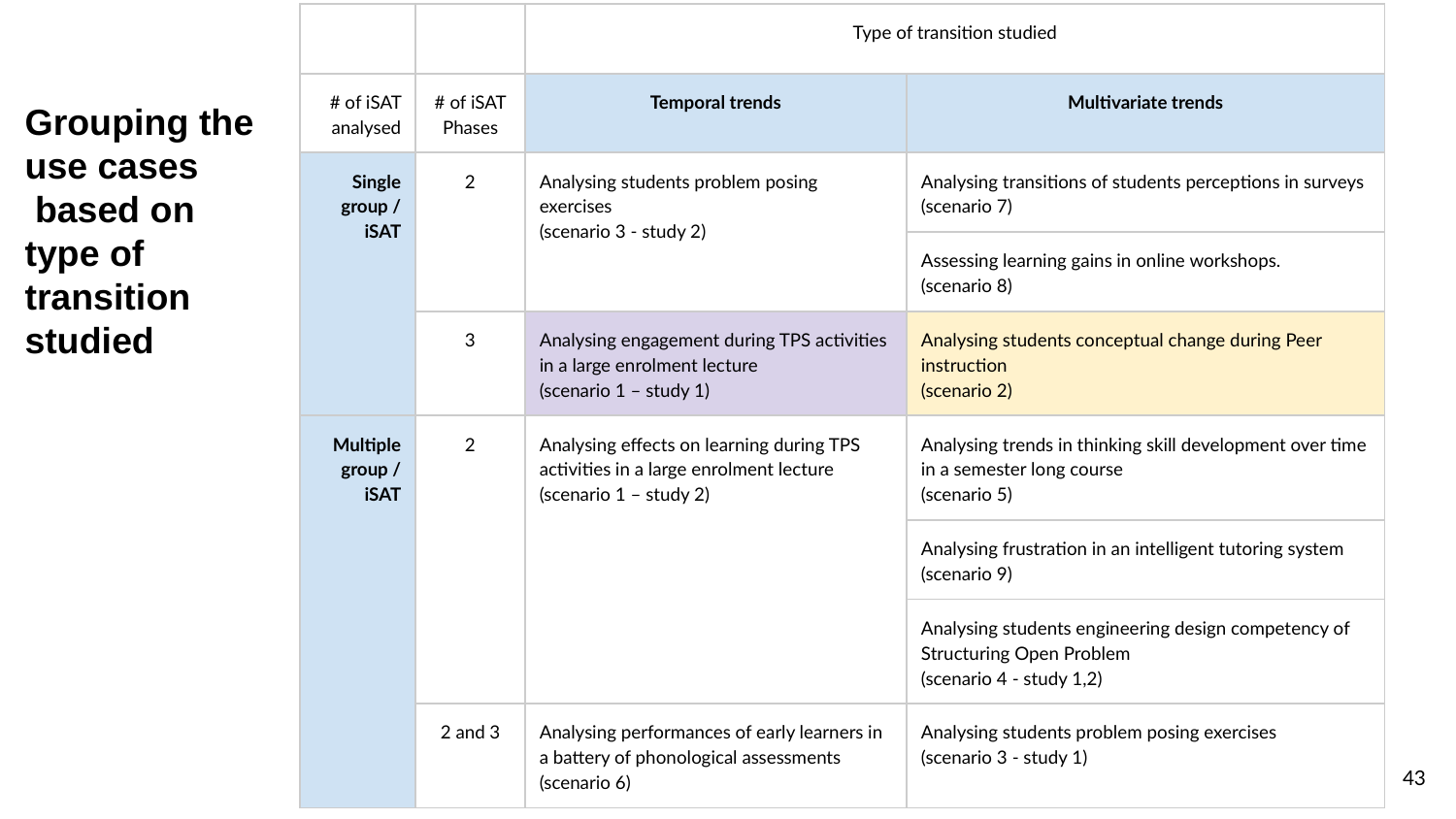

|  |  | Type of transition studied |  |
| --- | --- | --- | --- |
| # of iSAT analysed | # of iSAT Phases | Temporal trends | Multivariate trends |
| Single group / iSAT | 2 | Analysing students problem posing exercises (scenario 3 - study 2) | Analysing transitions of students perceptions in surveys (scenario 7) |
|  |  |  | Assessing learning gains in online workshops. (scenario 8) |
|  | 3 | Analysing engagement during TPS activities in a large enrolment lecture (scenario 1 – study 1) | Analysing students conceptual change during Peer instruction (scenario 2) |
| Multiple group / iSAT | 2 | Analysing effects on learning during TPS activities in a large enrolment lecture (scenario 1 – study 2) | Analysing trends in thinking skill development over time in a semester long course (scenario 5) |
|  |  |  | Analysing frustration in an intelligent tutoring system (scenario 9) |
|  |  |  | Analysing students engineering design competency of Structuring Open Problem (scenario 4 - study 1,2) |
|  | 2 and 3 | Analysing performances of early learners in a battery of phonological assessments (scenario 6) | Analysing students problem posing exercises (scenario 3 - study 1) |
Grouping the use cases
 based on
type of transition studied
43